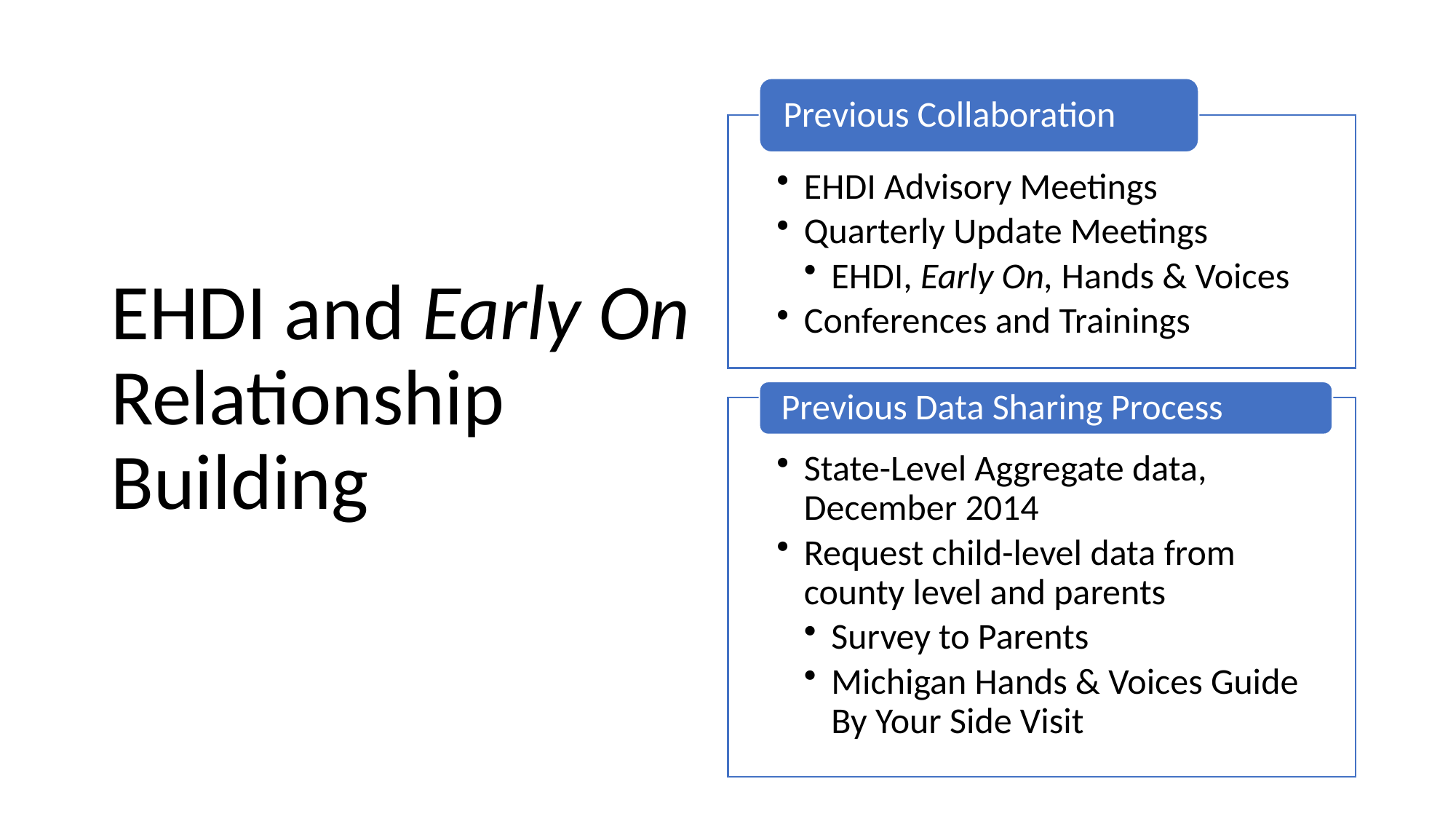

# EHDI and Early On Relationship Building
EHDI Advisory Meetings
Quarterly Update Meetings
EHDI, Early On, Hands & Voices
Conferences and Trainings
Previous Collaboration
State-Level Aggregate data, December 2014
Request child-level data from county level and parents
Survey to Parents
Michigan Hands & Voices Guide By Your Side Visit
Previous Data Sharing Process